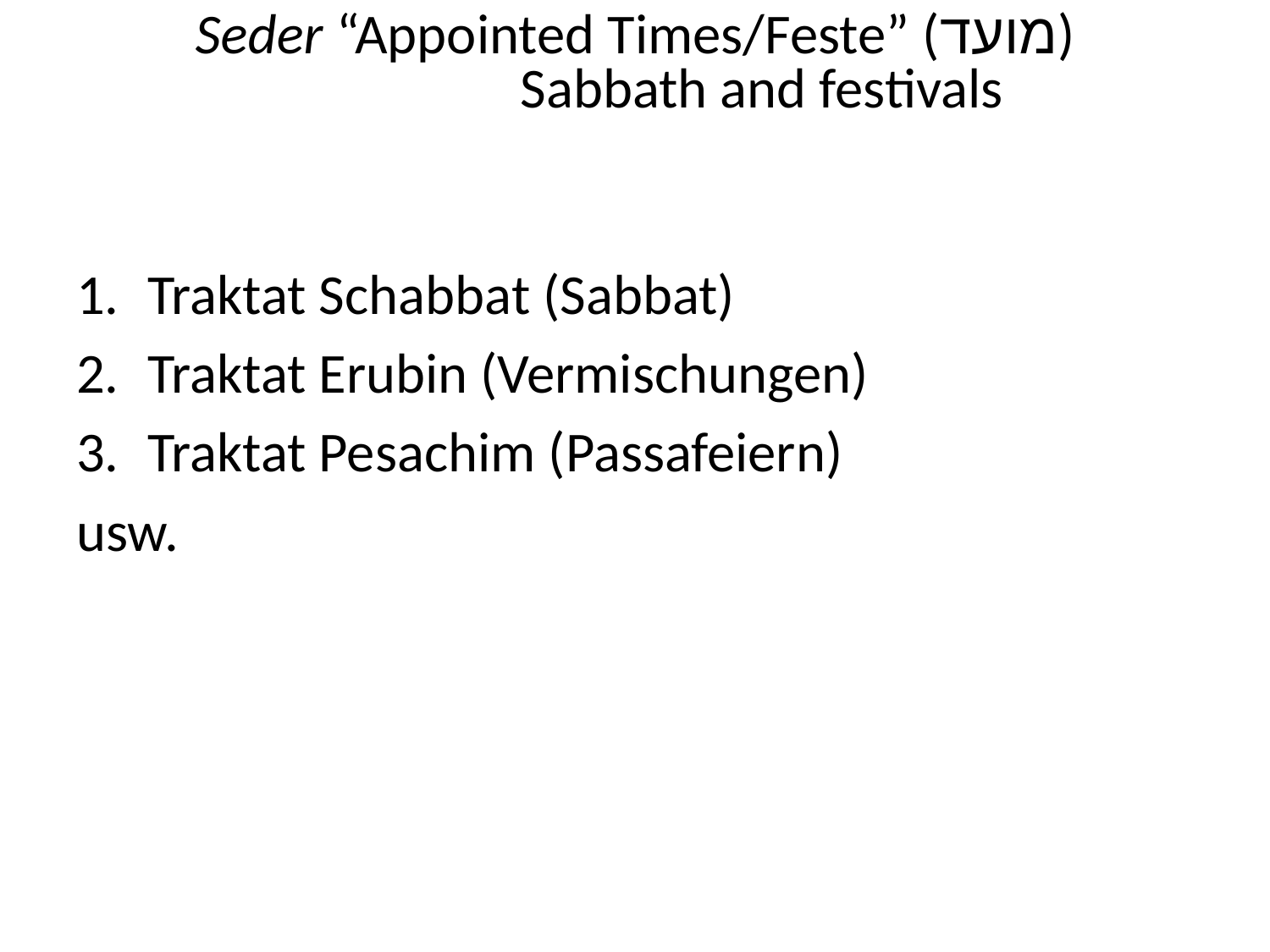

# Seder “Appointed Times/Feste” (מועד) Sabbath and festivals

Traktat Schabbat (Sabbat)
Traktat Erubin (Vermischungen)
Traktat Pesachim (Passafeiern)
usw.